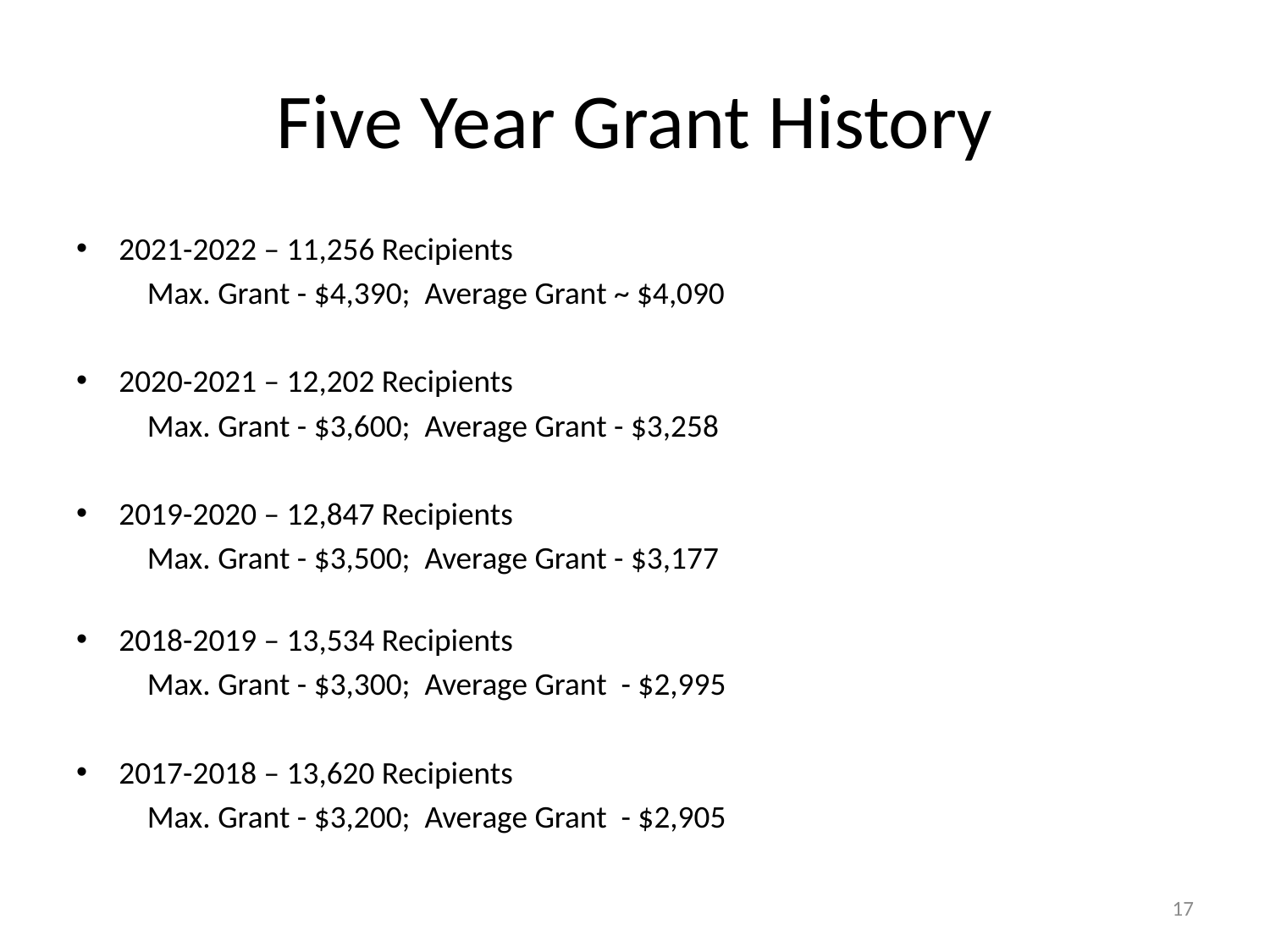

# Five Year Grant History
2021-2022 – 11,256 Recipients
	Max. Grant - $4,390;  Average Grant ~ $4,090

2020-2021 – 12,202 Recipients
	Max. Grant - $3,600;  Average Grant - $3,258

2019-2020 – 12,847 Recipients
	Max. Grant - $3,500;  Average Grant - $3,177
2018-2019 – 13,534 Recipients
	Max. Grant - $3,300;  Average Grant  - $2,995

2017-2018 – 13,620 Recipients
	Max. Grant - $3,200;  Average Grant  - $2,905

17